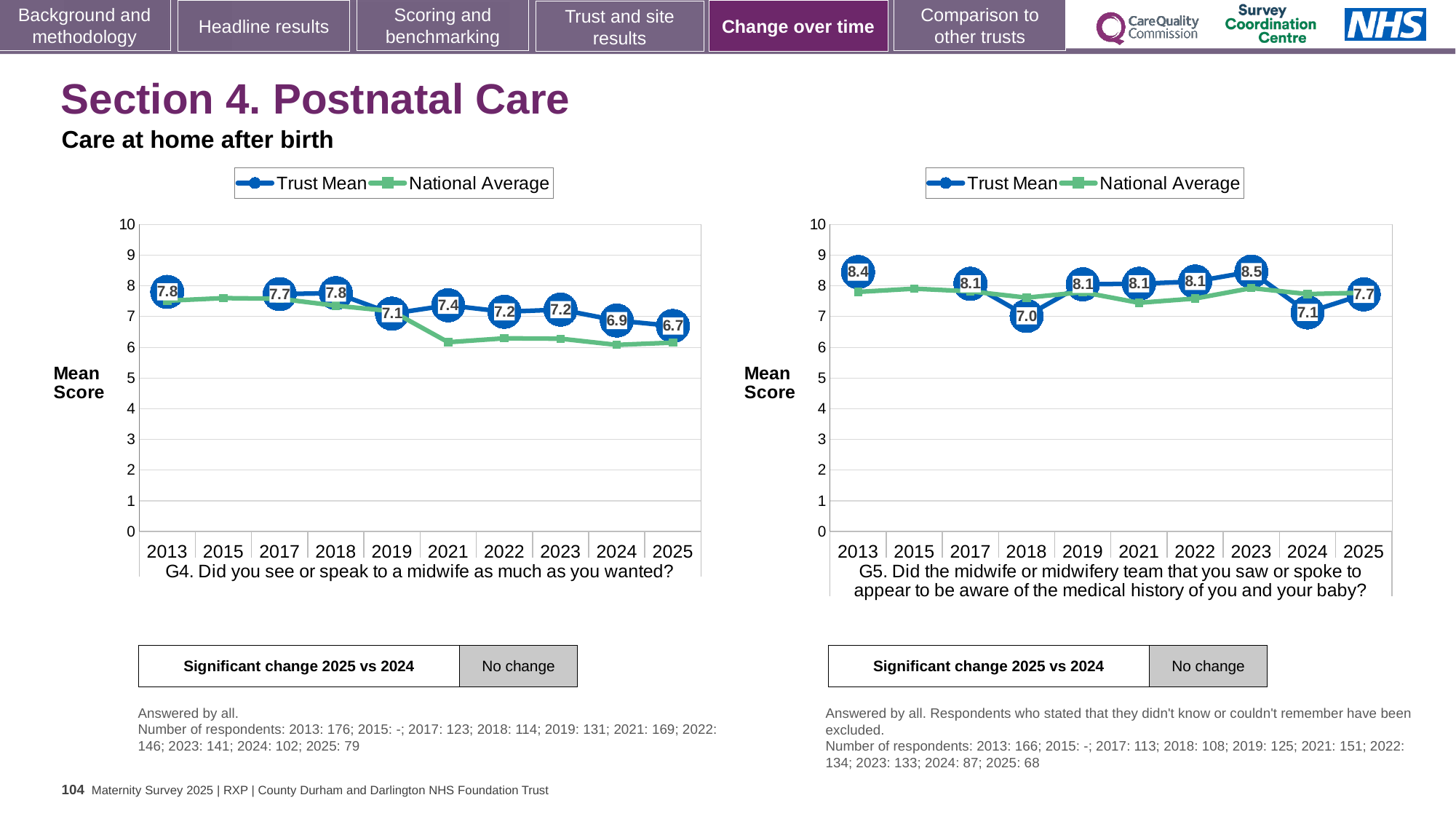

# Section 4. Postnatal Care
Care at home after birth

### Chart

| Category | Trust Mean | National Average |
|---|---|---|
| 2013 | 7.804519107250499 | 7.515580972333314 |
| 2015 | None | 7.601427912062792 |
| 2017 | 7.731599132927532 | 7.58010620655704 |
| 2018 | 7.763486106043654 | 7.354810064935795 |
| 2019 | 7.095597989684966 | 7.175228924779978 |
| 2021 | 7.367736230275734 | 6.165367048399976 |
| 2022 | 7.156257628809717 | 6.292105891967137 |
| 2023 | 7.226621820706975 | 6.279401313954132 |
| 2024 | 6.87231623397813 | 6.07845289652032 |
| 2025 | 6.694303137147516 | 6.153022507697577 |

### Chart

| Category | Trust Mean | National Average |
|---|---|---|
| 2013 | 8.448769743004817 | 7.802225802191623 |
| 2015 | None | 7.90743851470243 |
| 2017 | 8.067014271640598 | 7.819789024011434 |
| 2018 | 7.021142930707896 | 7.616704316805158 |
| 2019 | 8.05170712756535 | 7.794212327855689 |
| 2021 | 8.067286844742679 | 7.44762572455776 |
| 2022 | 8.141820680009308 | 7.587248377463092 |
| 2023 | 8.462730426104814 | 7.926276822703995 |
| 2024 | 7.135508671053031 | 7.73212761871569 |
| 2025 | 7.722703487651372 | 7.77733803629453 |
| Significant change 2025 vs 2024 | No change |
| --- | --- |
| Significant change 2025 vs 2024 | No change |
| --- | --- |
Answered by all.
Number of respondents: 2013: 176; 2015: -; 2017: 123; 2018: 114; 2019: 131; 2021: 169; 2022: 146; 2023: 141; 2024: 102; 2025: 79
Answered by all. Respondents who stated that they didn't know or couldn't remember have been excluded.
Number of respondents: 2013: 166; 2015: -; 2017: 113; 2018: 108; 2019: 125; 2021: 151; 2022: 134; 2023: 133; 2024: 87; 2025: 68
104